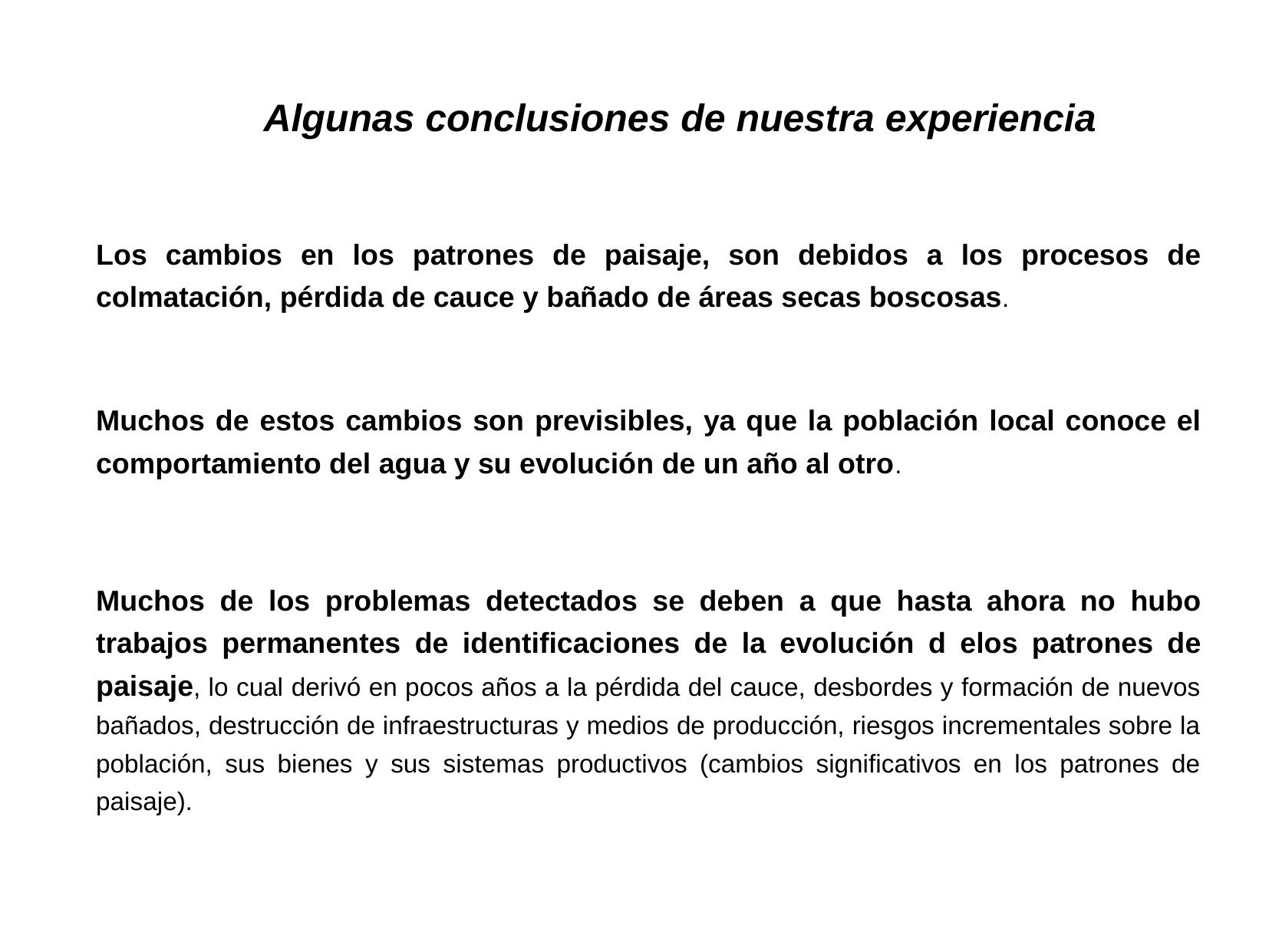

Algunas conclusiones de nuestra experiencia

Los cambios en los patrones de paisaje, son debidos a los procesos de colmatación, pérdida de cauce y bañado de áreas secas boscosas.

Muchos de estos cambios son previsibles, ya que la población local conoce el comportamiento del agua y su evolución de un año al otro.

Muchos de los problemas detectados se deben a que hasta ahora no hubo trabajos permanentes de identificaciones de la evolución d elos patrones de paisaje, lo cual derivó en pocos años a la pérdida del cauce, desbordes y formación de nuevos bañados, destrucción de infraestructuras y medios de producción, riesgos incrementales sobre la población, sus bienes y sus sistemas productivos (cambios significativos en los patrones de paisaje).